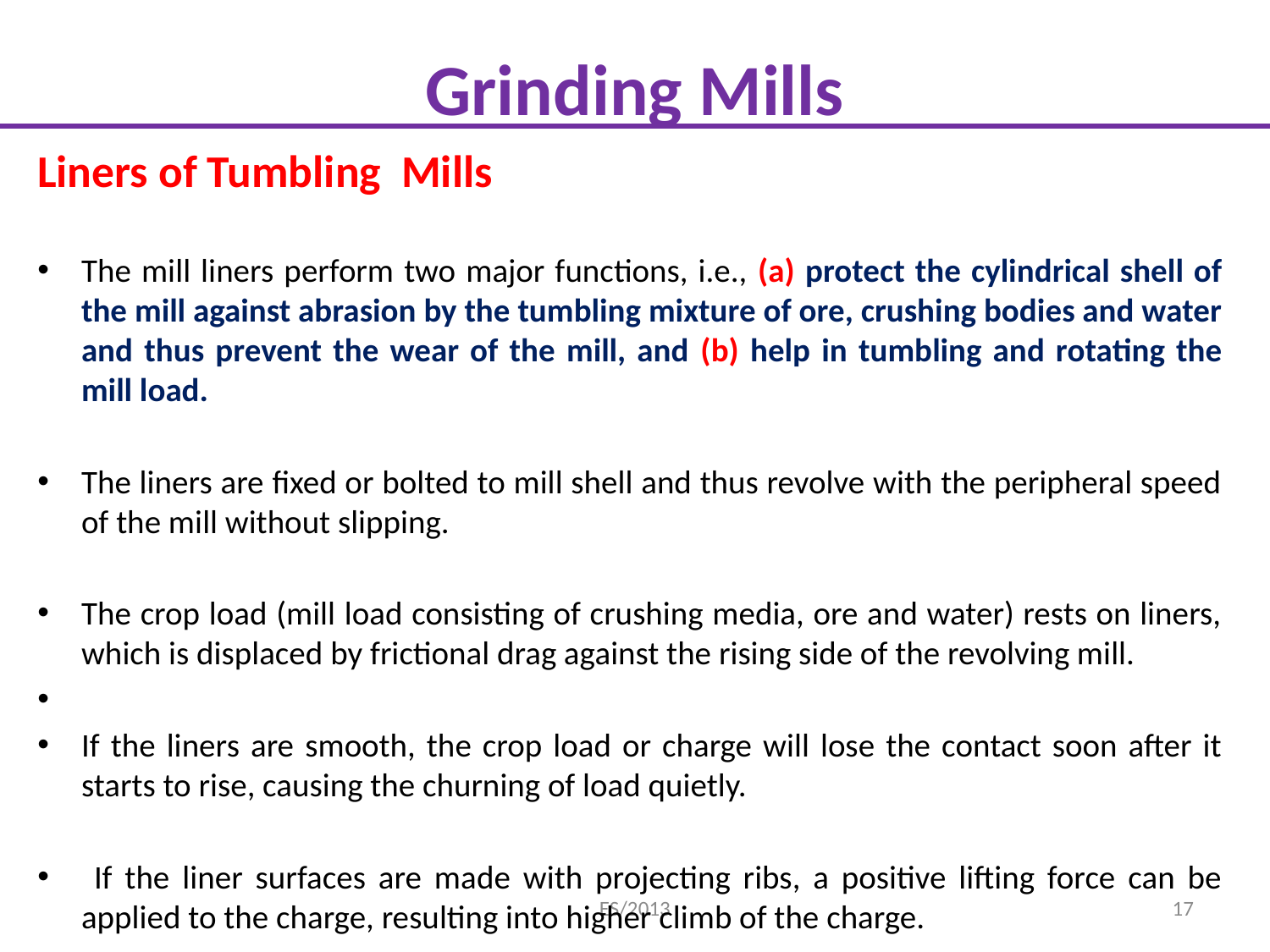

# Grinding Mills
Liners of Tumbling  Mills

The mill liners perform two major functions, i.e., (a) protect the cylindrical shell of the mill against abrasion by the tumbling mixture of ore, crushing bodies and water and thus prevent the wear of the mill, and (b) help in tumbling and rotating the mill load.

The liners are fixed or bolted to mill shell and thus revolve with the peripheral speed of the mill without slipping.

The crop load (mill load consisting of crushing media, ore and water) rests on liners, which is displaced by frictional drag against the rising side of the revolving mill.

If the liners are smooth, the crop load or charge will lose the contact soon after it starts to rise, causing the churning of load quietly.

 If the liner surfaces are made with projecting ribs, a positive lifting force can be applied to the charge, resulting into higher climb of the charge.

ES/2013
17